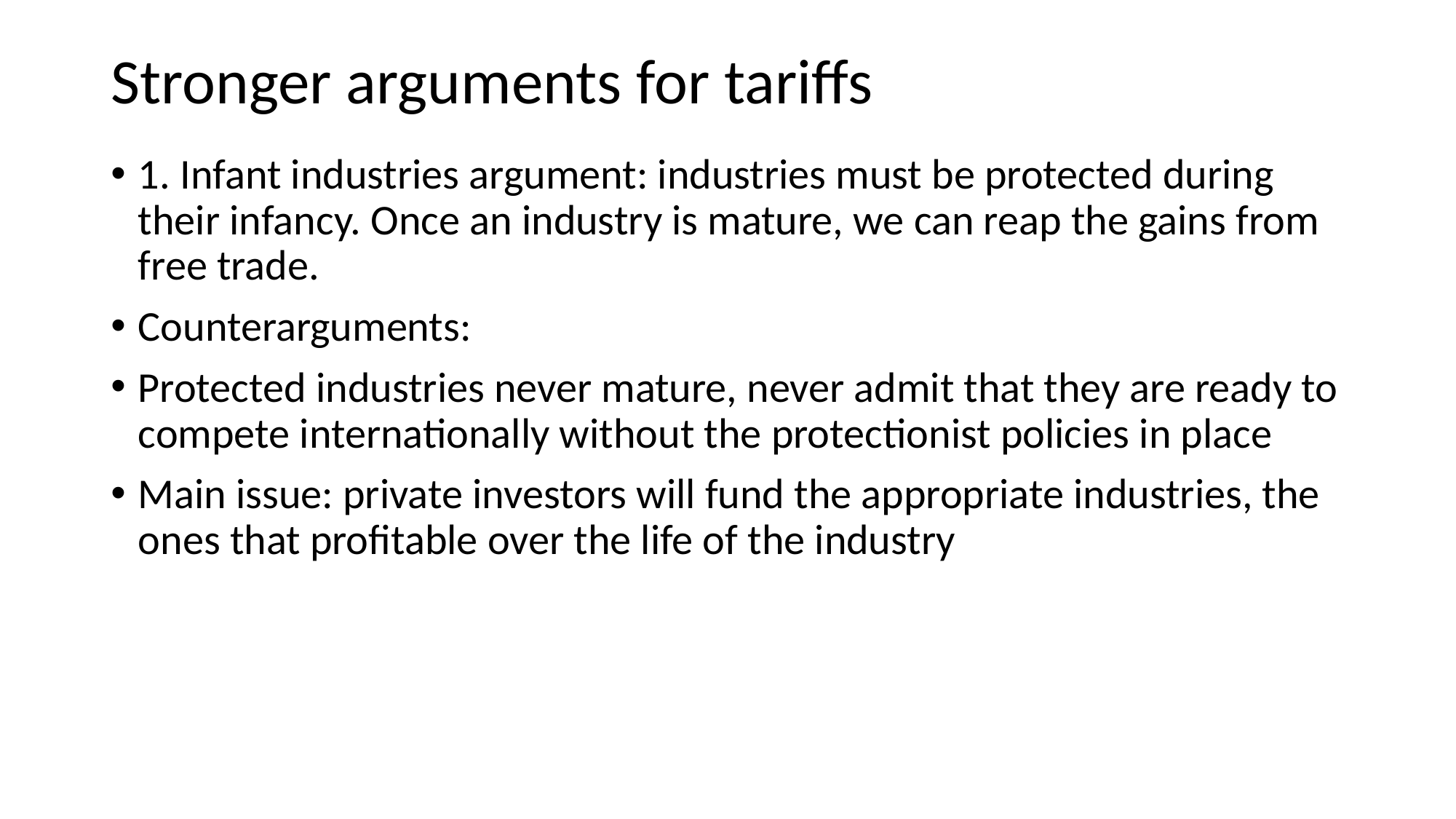

# Stronger arguments for tariffs
1. Infant industries argument: industries must be protected during their infancy. Once an industry is mature, we can reap the gains from free trade.
Counterarguments:
Protected industries never mature, never admit that they are ready to compete internationally without the protectionist policies in place
Main issue: private investors will fund the appropriate industries, the ones that profitable over the life of the industry